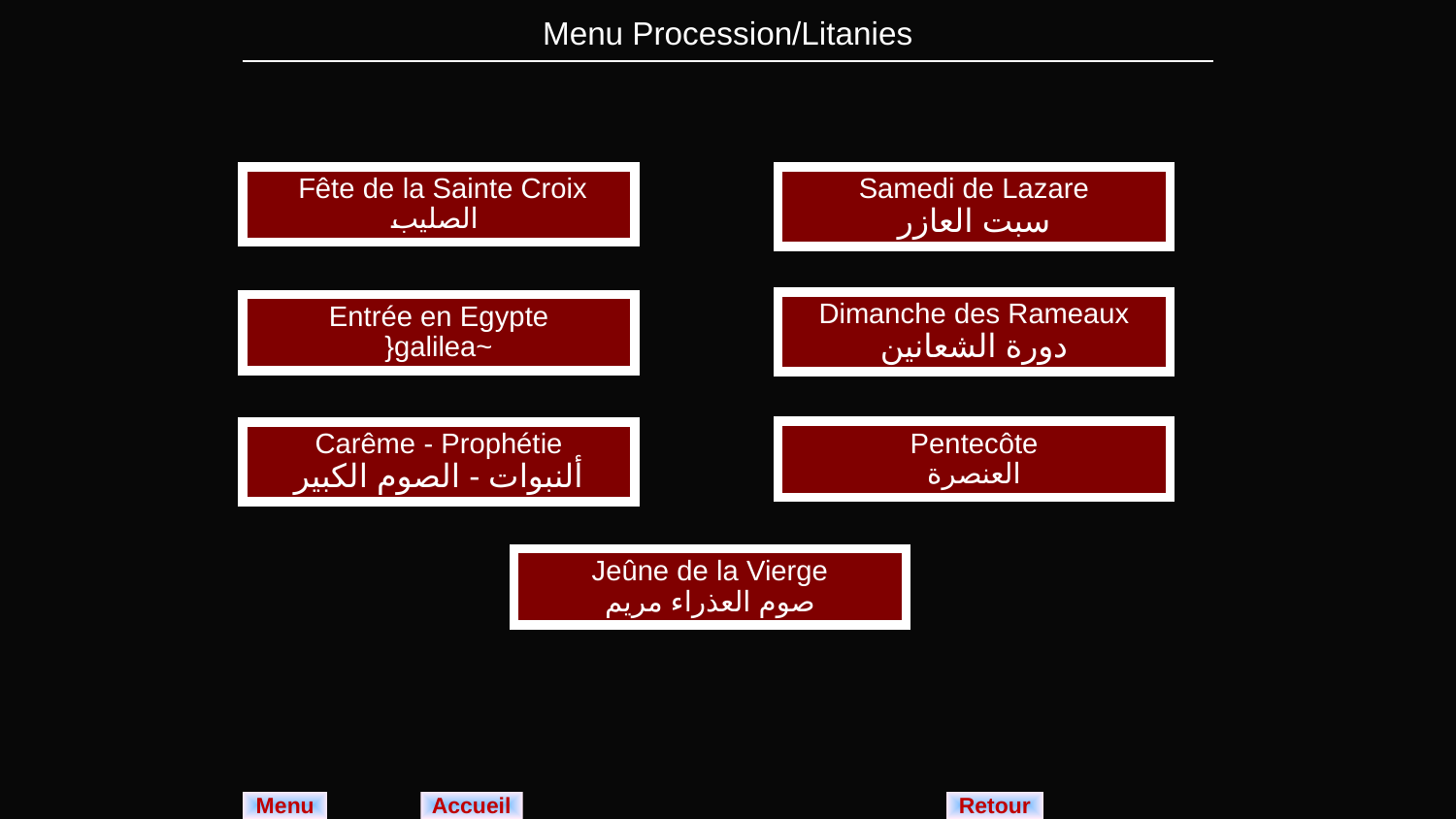

| Menu Procession/Litanies |
| --- |
 Fête de la Sainte Croix
الصليب
Samedi de Lazare
سبت العازر
Dimanche des Rameaux
دورة الشعانين
Entrée en Egypte
}galilea~
Pentecôte
العنصرة
Carême - Prophétie
ألنبوات - الصوم الكبير
Jeûne de la Vierge
صوم العذراء مريم
Menu
Retour